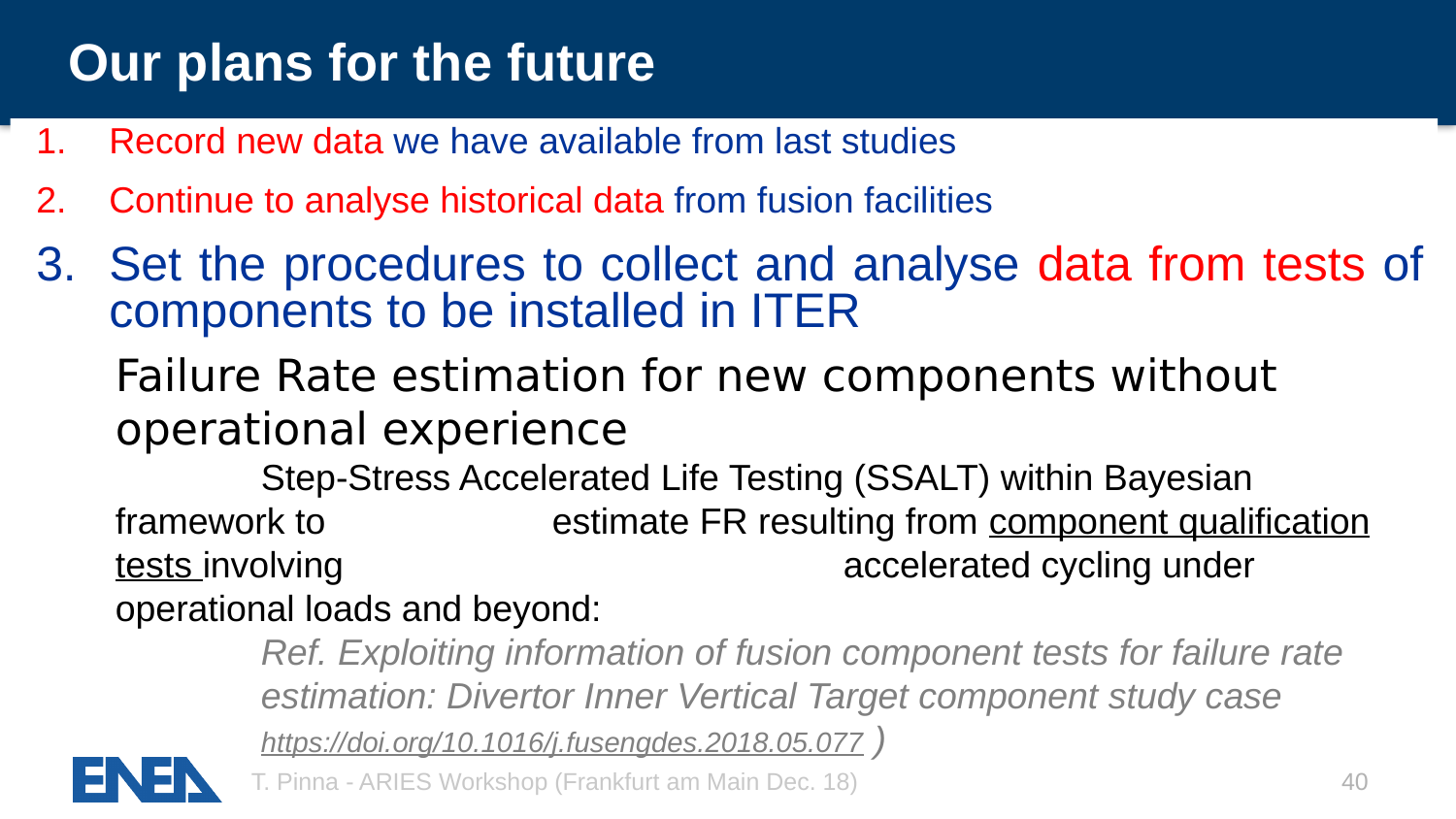

# Our plans for the future
Record new data we have available from last studies
Continue to analyse historical data from fusion facilities
Set the procedures to collect and analyse data from tests of components to be installed in ITER
Failure Rate estimation for new components without operational experience
	Step-Stress Accelerated Life Testing (SSALT) within Bayesian framework to	 	estimate FR resulting from component qualification tests involving 			 	accelerated cycling under operational loads and beyond:
Ref. Exploiting information of fusion component tests for failure rate estimation: Divertor Inner Vertical Target component study case
https://doi.org/10.1016/j.fusengdes.2018.05.077 )
T. Pinna - ARIES Workshop (Frankfurt am Main Dec. 18)
40